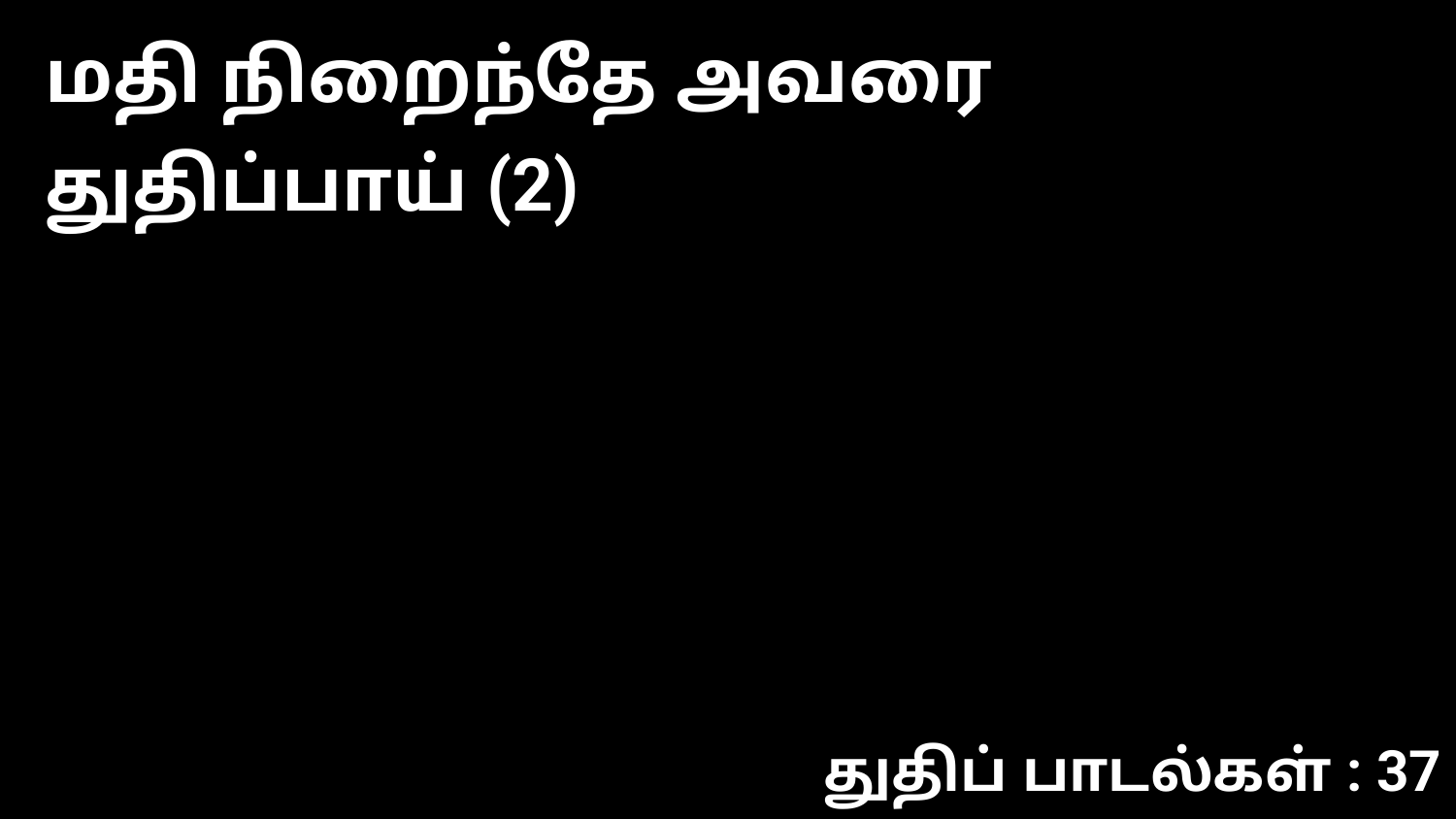

மதி நிறைந்தே அவரை துதிப்பாய் (2)
துதிப் பாடல்கள் : 37